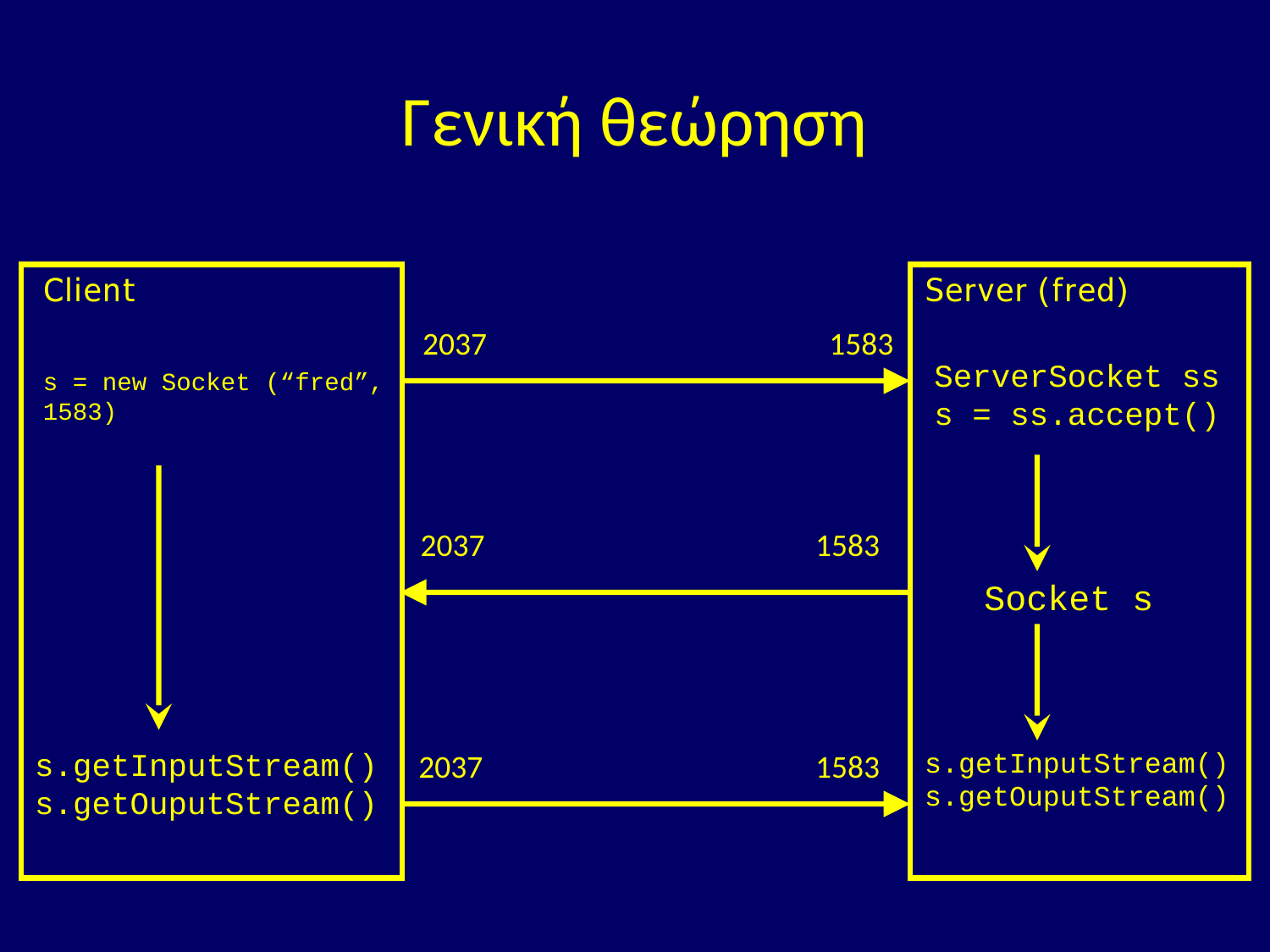

# Γενική θεώρηση
Client
Server (fred)

2037
1583

ServerSocket ss
s = ss.accept()
s = new Socket (“fred”, 1583)

2037
1583

Socket s

s.getInputStream()
s.getOuputStream()
s.getInputStream()
s.getOuputStream()
2037
1583